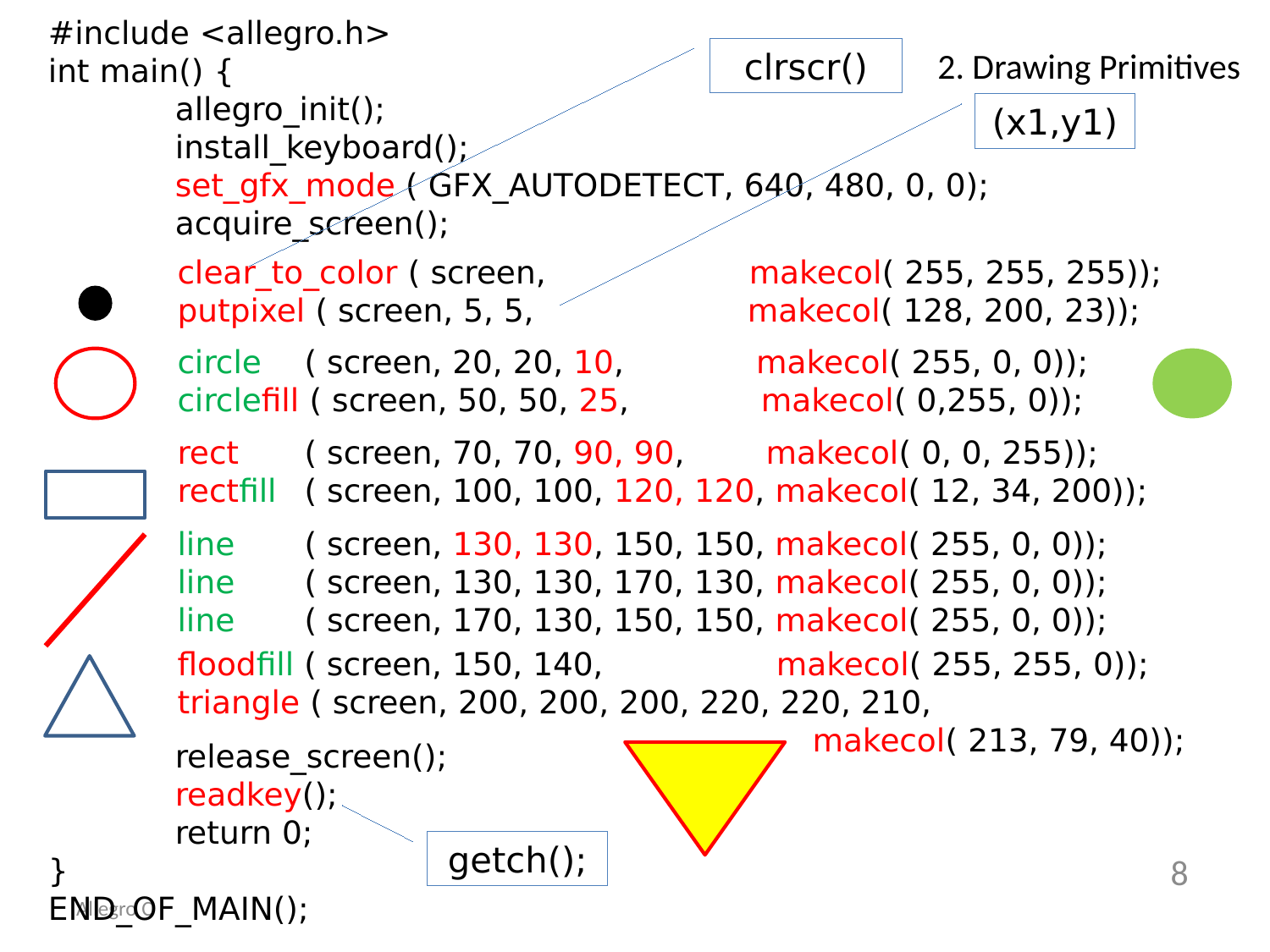

#include <allegro.h>
int main() {
	allegro_init();
	install_keyboard();
	set_gfx_mode ( GFX_AUTODETECT, 640, 480, 0, 0);
	acquire_screen();

	release_screen();
	readkey();
	return 0;
}
END_OF_MAIN();
2. Drawing Primitives
clrscr()
(x1,y1)
clear_to_color ( screen,                    makecol( 255, 255, 255));
putpixel ( screen, 5, 5,                     makecol( 128, 200, 23));

circle 	( screen, 20, 20, 10,             makecol( 255, 0, 0));
circlefill ( screen, 50, 50, 25,             makecol( 0,255, 0));

rect 	( screen, 70, 70, 90, 90,        makecol( 0, 0, 255));
rectfill 	( screen, 100, 100, 120, 120, makecol( 12, 34, 200));

line 	( screen, 130, 130, 150, 150, makecol( 255, 0, 0));
line 	( screen, 130, 130, 170, 130, makecol( 255, 0, 0));
line 	( screen, 170, 130, 150, 150, makecol( 255, 0, 0));
floodfill ( screen, 150, 140,                 makecol( 255, 255, 0));
triangle ( screen, 200, 200, 200, 220, 220, 210,
					makecol( 213, 79, 40));

getch();
8
Allegro C